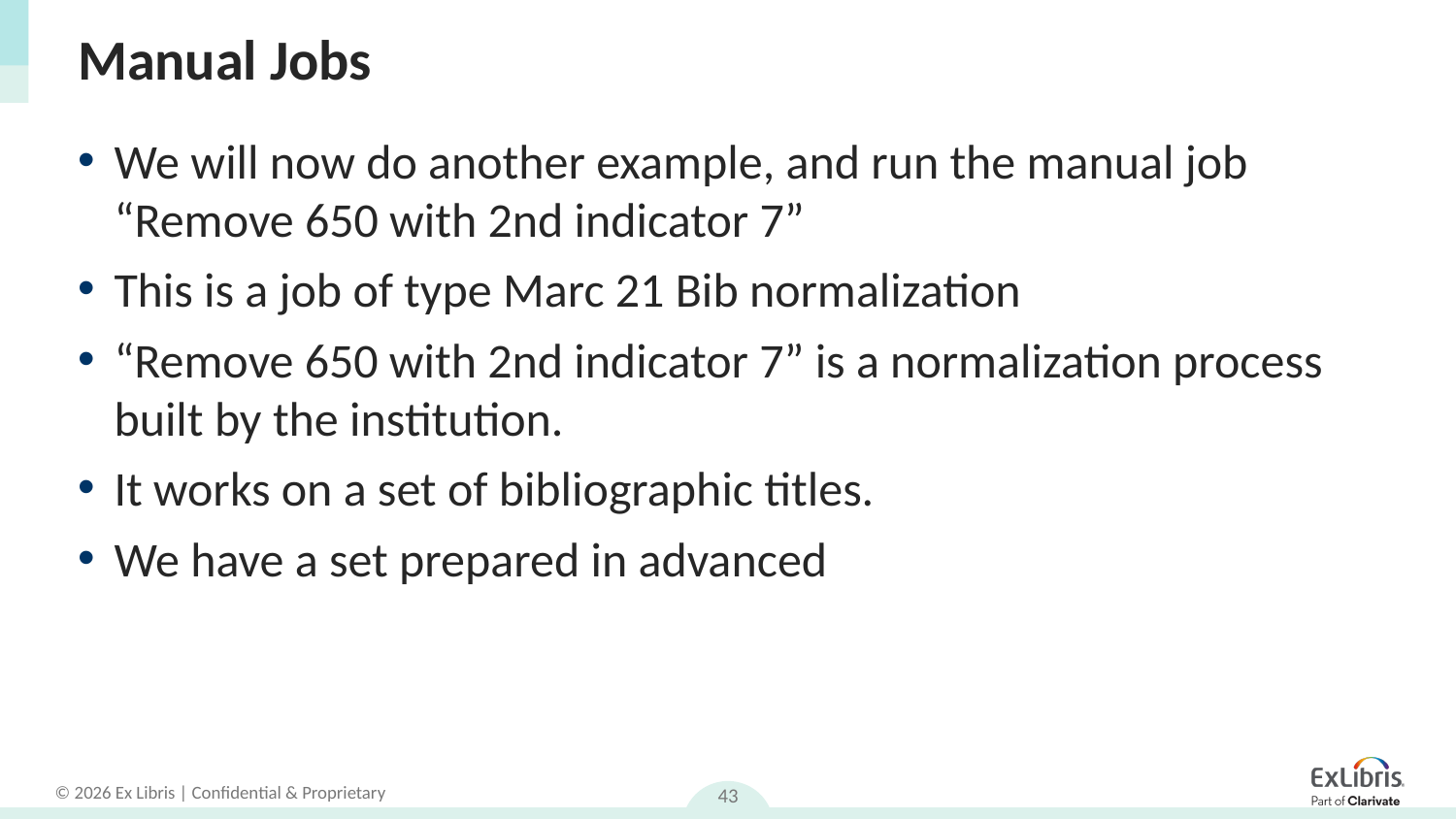

# Manual Jobs
We will now do another example, and run the manual job “Remove 650 with 2nd indicator 7”
This is a job of type Marc 21 Bib normalization
“Remove 650 with 2nd indicator 7” is a normalization process built by the institution.
It works on a set of bibliographic titles.
We have a set prepared in advanced
43